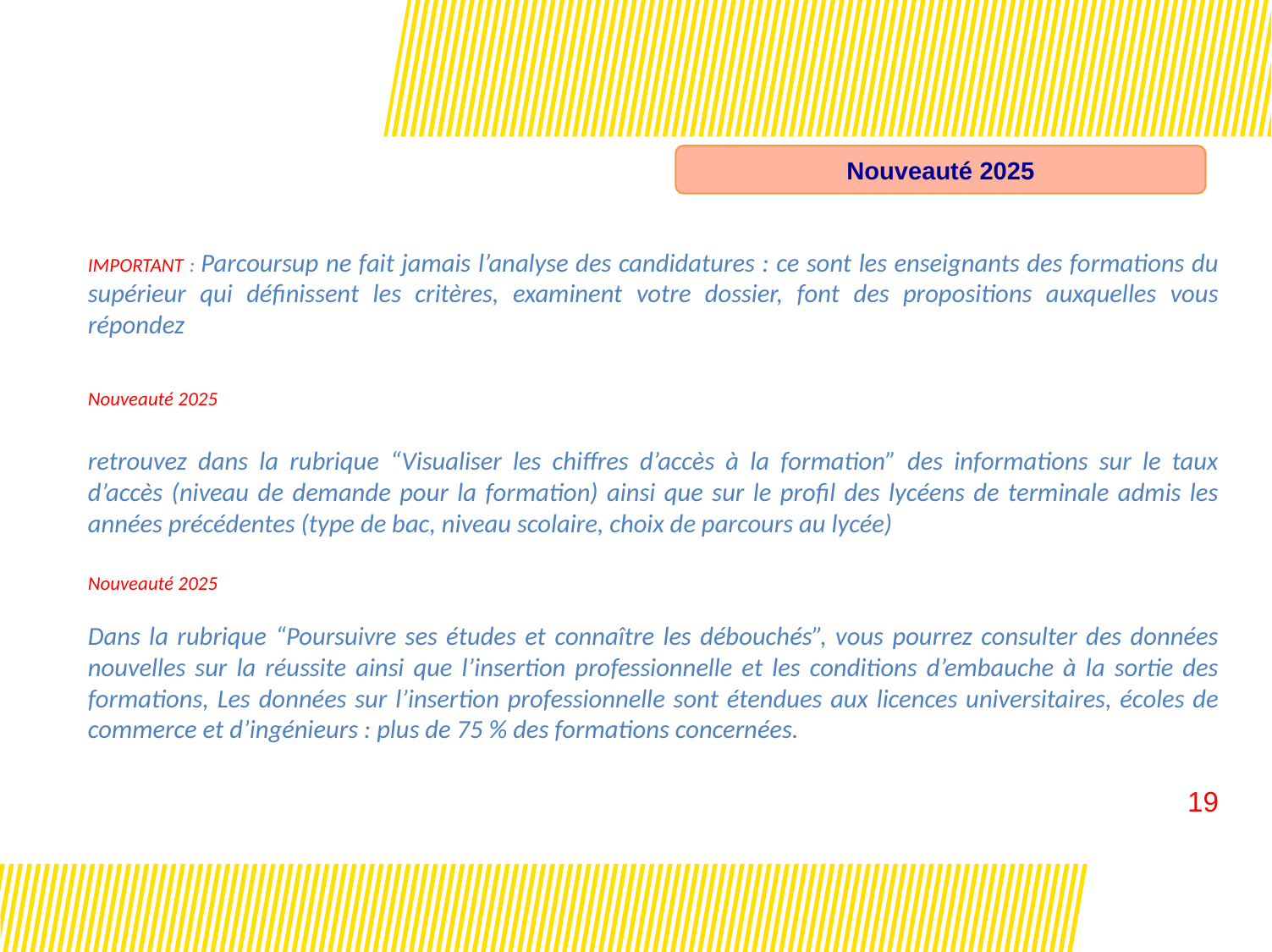

Nouveauté 2025
IMPORTANT : Parcoursup ne fait jamais l’analyse des candidatures : ce sont les enseignants des formations du supérieur qui définissent les critères, examinent votre dossier, font des propositions auxquelles vous répondez

Nouveauté 2025

retrouvez dans la rubrique “Visualiser les chiffres d’accès à la formation” des informations sur le taux d’accès (niveau de demande pour la formation) ainsi que sur le profil des lycéens de terminale admis les années précédentes (type de bac, niveau scolaire, choix de parcours au lycée)

Nouveauté 2025

Dans la rubrique “Poursuivre ses études et connaître les débouchés”, vous pourrez consulter des données nouvelles sur la réussite ainsi que l’insertion professionnelle et les conditions d’embauche à la sortie des formations, Les données sur l’insertion professionnelle sont étendues aux licences universitaires, écoles de commerce et d’ingénieurs : plus de 75 % des formations concernées.

19